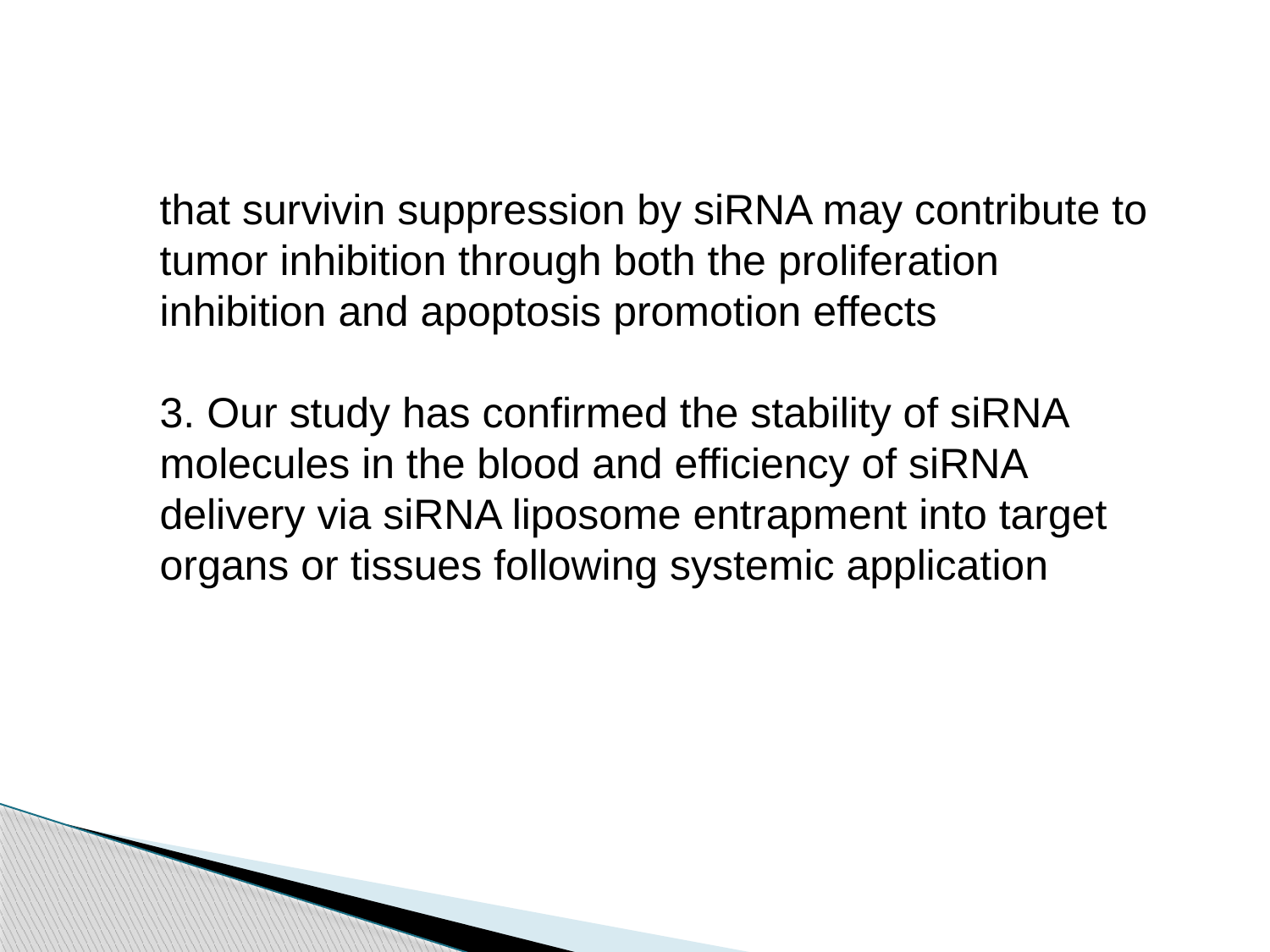

that survivin suppression by siRNA may contribute to tumor inhibition through both the proliferation inhibition and apoptosis promotion effects

3. Our study has confirmed the stability of siRNA molecules in the blood and efficiency of siRNA delivery via siRNA liposome entrapment into target organs or tissues following systemic application